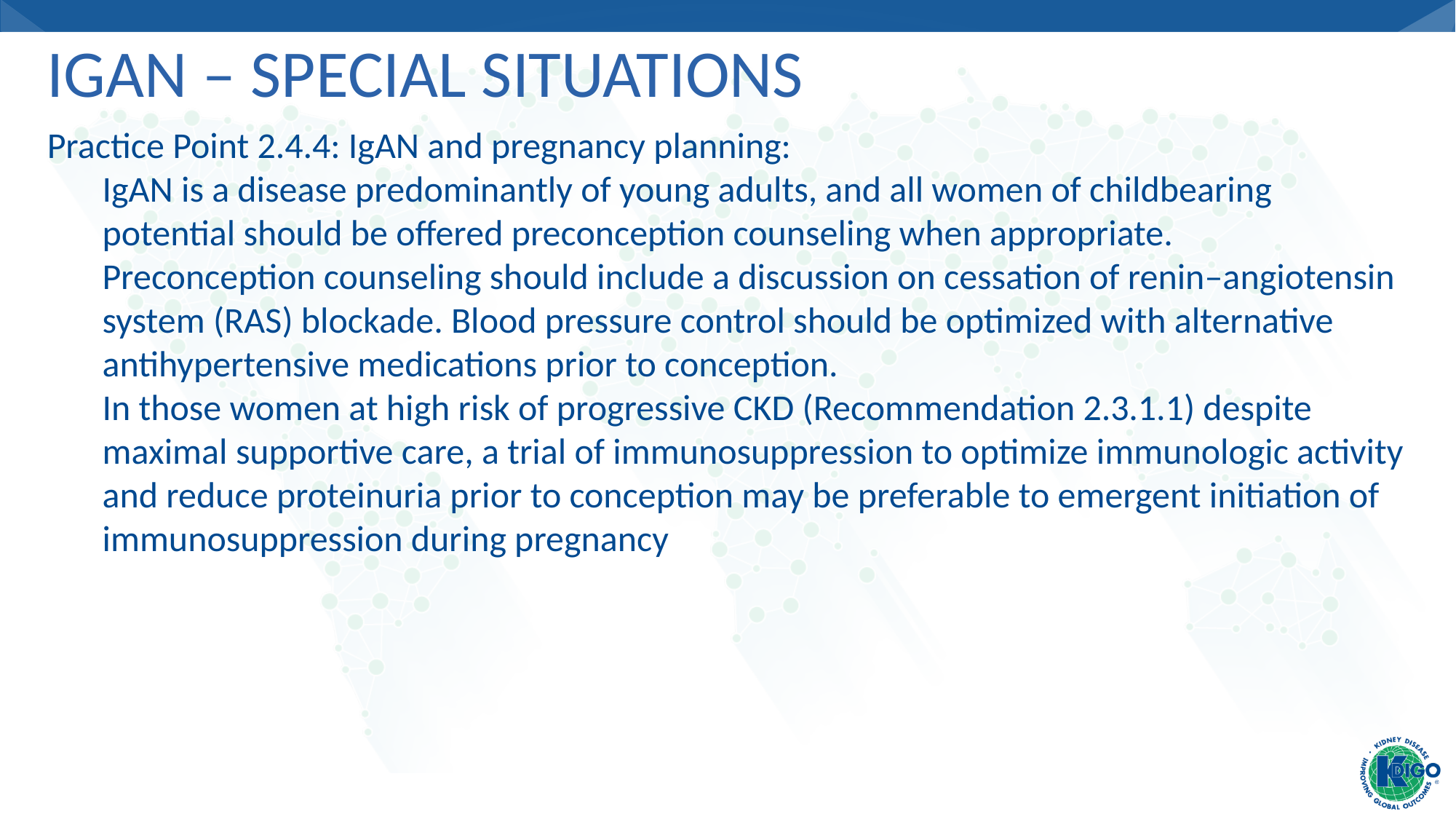

# IgAN – Special Situations
Practice Point 2.4.4: IgAN and pregnancy planning:
IgAN is a disease predominantly of young adults, and all women of childbearing potential should be offered preconception counseling when appropriate.
Preconception counseling should include a discussion on cessation of renin–angiotensin system (RAS) blockade. Blood pressure control should be optimized with alternative antihypertensive medications prior to conception.
In those women at high risk of progressive CKD (Recommendation 2.3.1.1) despite maximal supportive care, a trial of immunosuppression to optimize immunologic activity and reduce proteinuria prior to conception may be preferable to emergent initiation of immunosuppression during pregnancy